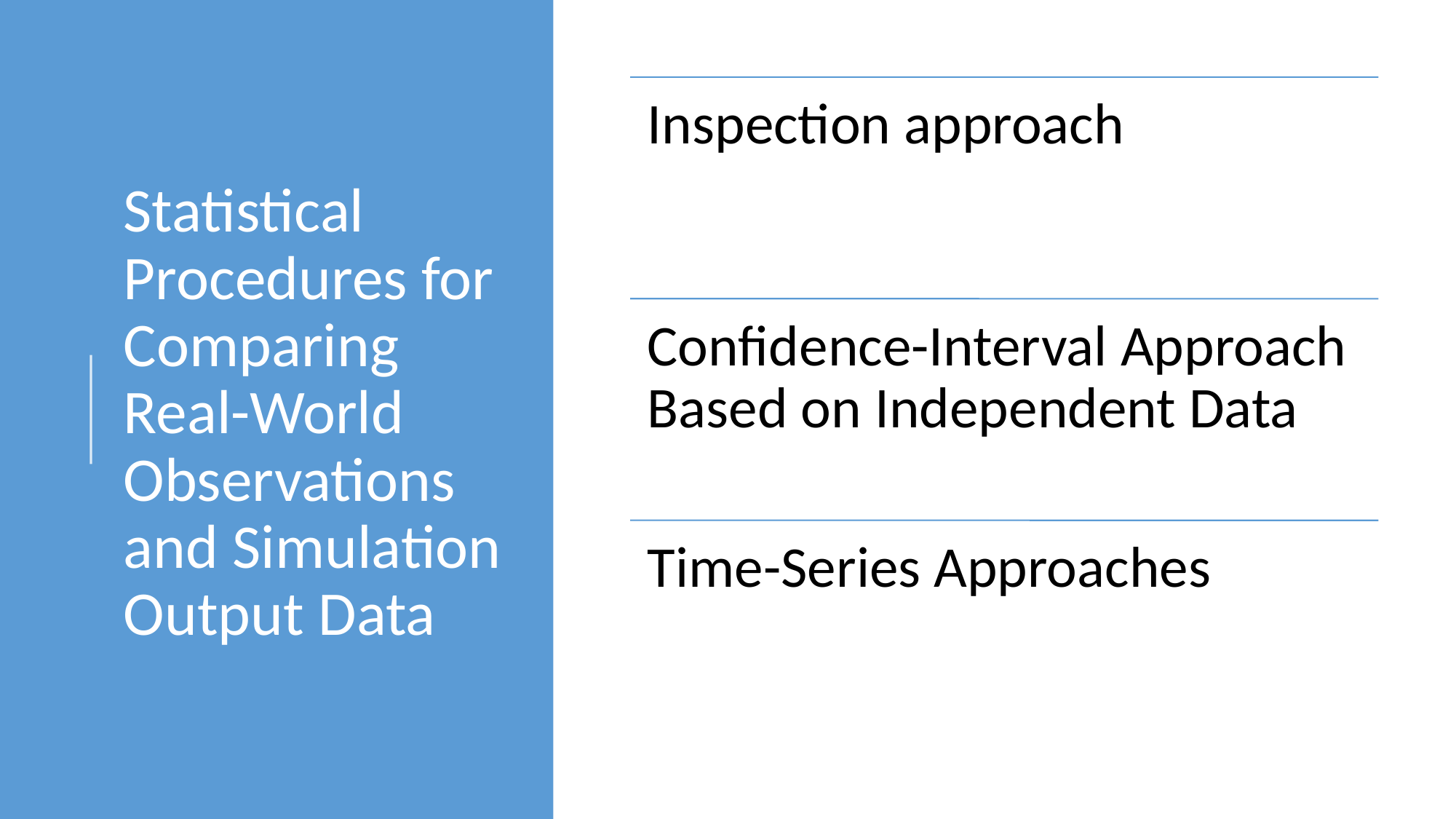

Inspection approach
Confidence-Interval Approach Based on Independent Data
Time-Series Approaches
# Statistical Procedures for Comparing Real-World Observations and Simulation Output Data